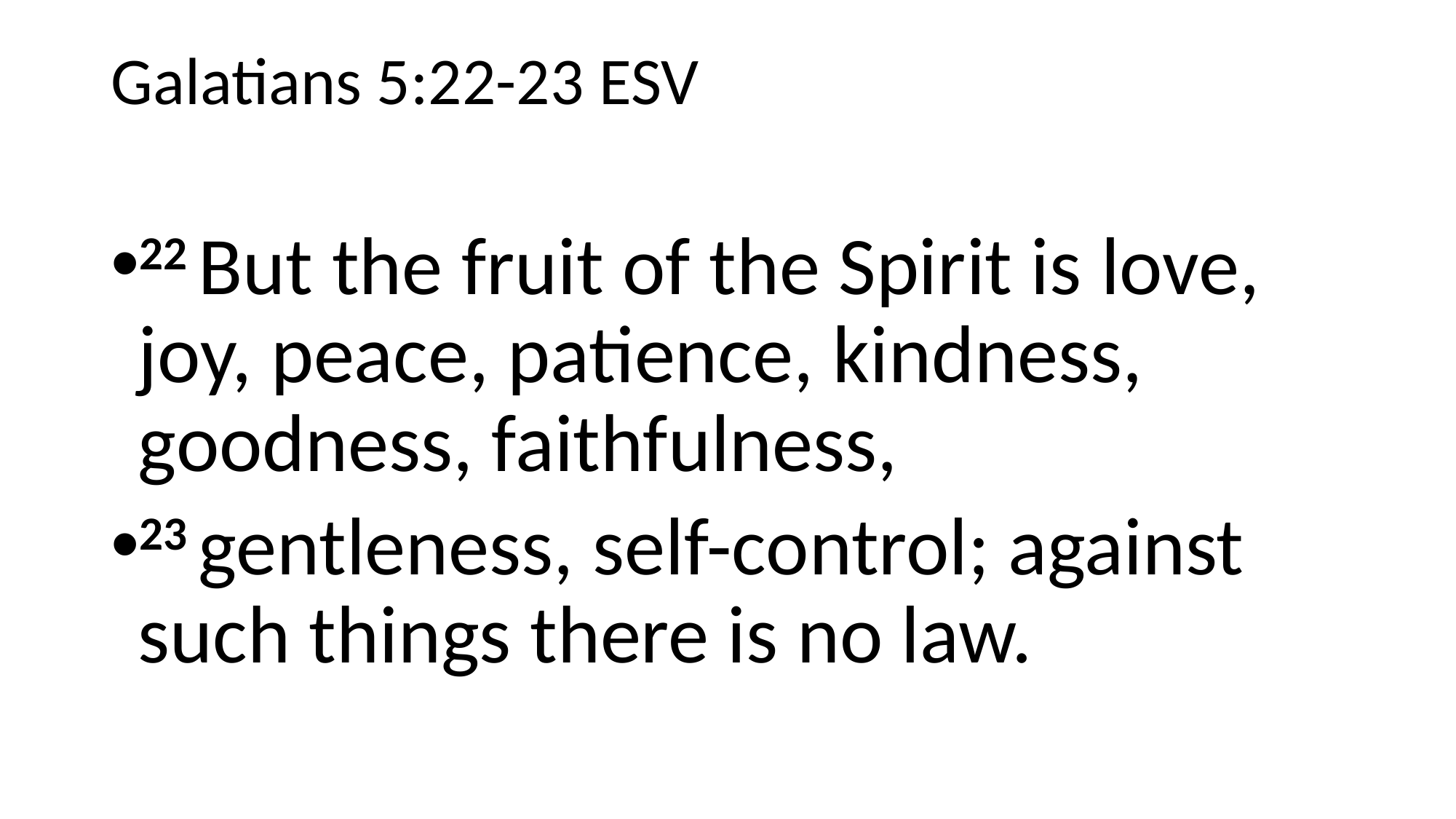

# Galatians 5:22-23 ESV
22 But the fruit of the Spirit is love, joy, peace, patience, kindness, goodness, faithfulness,
23 gentleness, self-control; against such things there is no law.